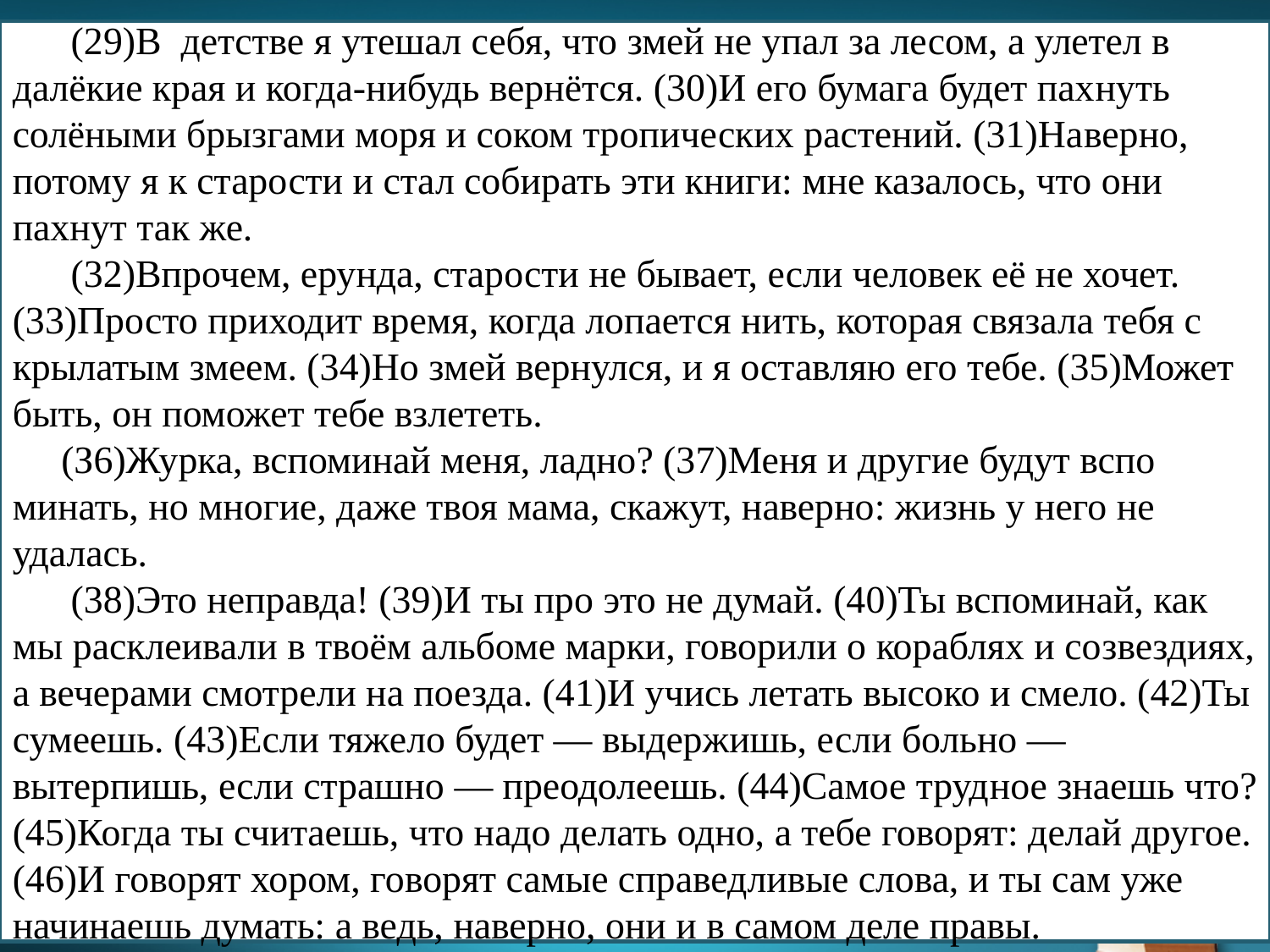

#
      (29)В  детстве я утешал себя, что змей не упал за лесом, а улетел в далёкие края и когда-нибудь вернётся. (30)И его бумага будет пах­нуть солёными брызгами моря и соком тропических растений. (31)На­верно, потому я к старости и стал собирать эти книги: мне казалось, что они пахнут так же.
      (32)Впрочем, ерунда, старости не бывает, если человек её не хочет.
(33)Просто приходит время, когда лопается нить, которая связала тебя с крылатым змеем. (34)Но змей вернулся, и я оставляю его тебе. (35)Может быть, он поможет тебе взлететь.
     (З6)Журка, вспоминай меня, ладно? (37)Меня и другие будут вспо­минать, но многие, даже твоя мама, скажут, наверно: жизнь у него не удалась.
      (38)Это неправда! (39)И ты про это не думай. (40)Ты вспоминай, как мы расклеивали в твоём альбоме марки, говорили о кораблях и со­звездиях, а вечерами смотрели на поезда. (41)И учись летать высоко и смело. (42)Ты сумеешь. (43)Если тяжело будет — выдержишь, если больно — вытерпишь, если страшно — преодолеешь. (44)Самое труд­ное знаешь что? (45)Когда ты считаешь, что надо делать одно, а тебе говорят: делай другое. (46)И говорят хором, говорят самые справед­ливые слова, и ты сам уже начинаешь думать: а ведь, наверно, они и в самом деле правы.

www.PresentationPro.com